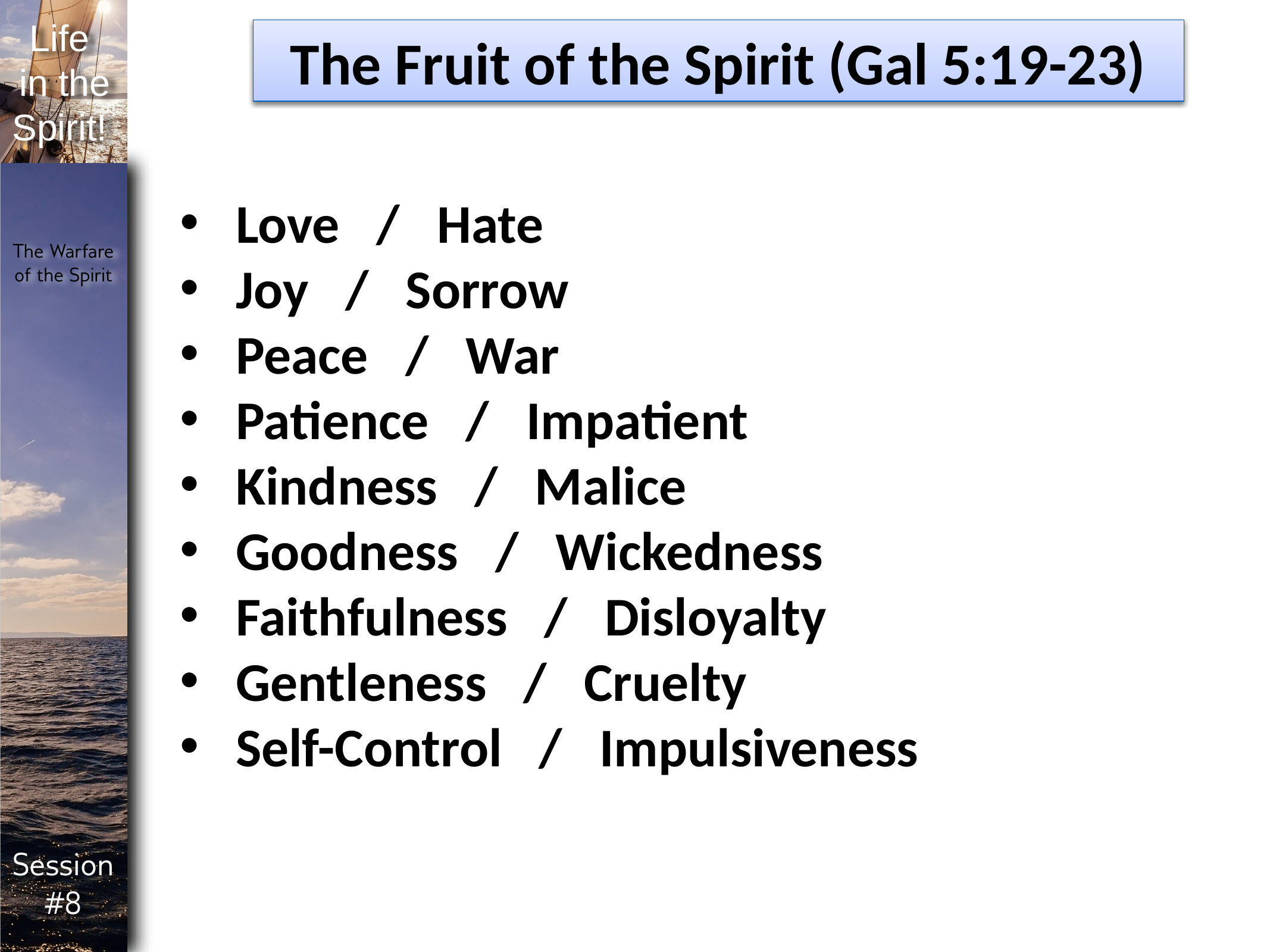

The Fruit of the Spirit (Gal 5:19-23)
Love   /   Hate
Joy   /   Sorrow
Peace   /   War
Patience   /   Impatient
Kindness   /   Malice
Goodness   /   Wickedness
Faithfulness   /   Disloyalty
Gentleness   /   Cruelty
Self-Control   /   Impulsiveness